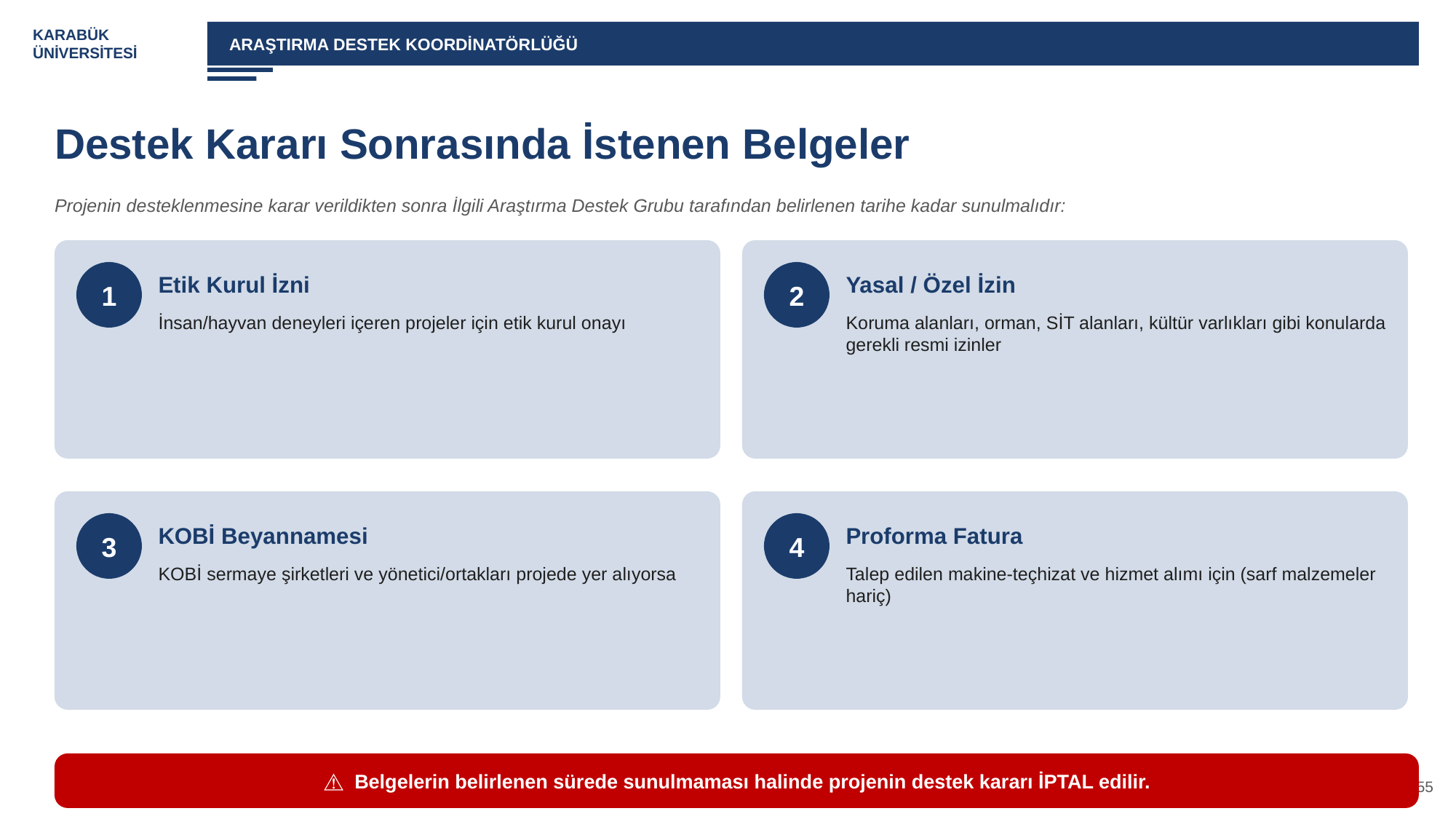

KARABÜK
ÜNİVERSİTESİ

ARAŞTIRMA DESTEK KOORDİNATÖRLÜĞÜ

Destek Kararı Sonrasında İstenen Belgeler
Projenin desteklenmesine karar verildikten sonra İlgili Araştırma Destek Grubu tarafından belirlenen tarihe kadar sunulmalıdır:

1
Etik Kurul İzni

2
Yasal / Özel İzin
İnsan/hayvan deneyleri içeren projeler için etik kurul onayı
Koruma alanları, orman, SİT alanları, kültür varlıkları gibi konularda gerekli resmi izinler

3
KOBİ Beyannamesi

4
Proforma Fatura
KOBİ sermaye şirketleri ve yönetici/ortakları projede yer alıyorsa
Talep edilen makine-teçhizat ve hizmet alımı için (sarf malzemeler hariç)

⚠  Belgelerin belirlenen sürede sunulmaması halinde projenin destek kararı İPTAL edilir.
51/55